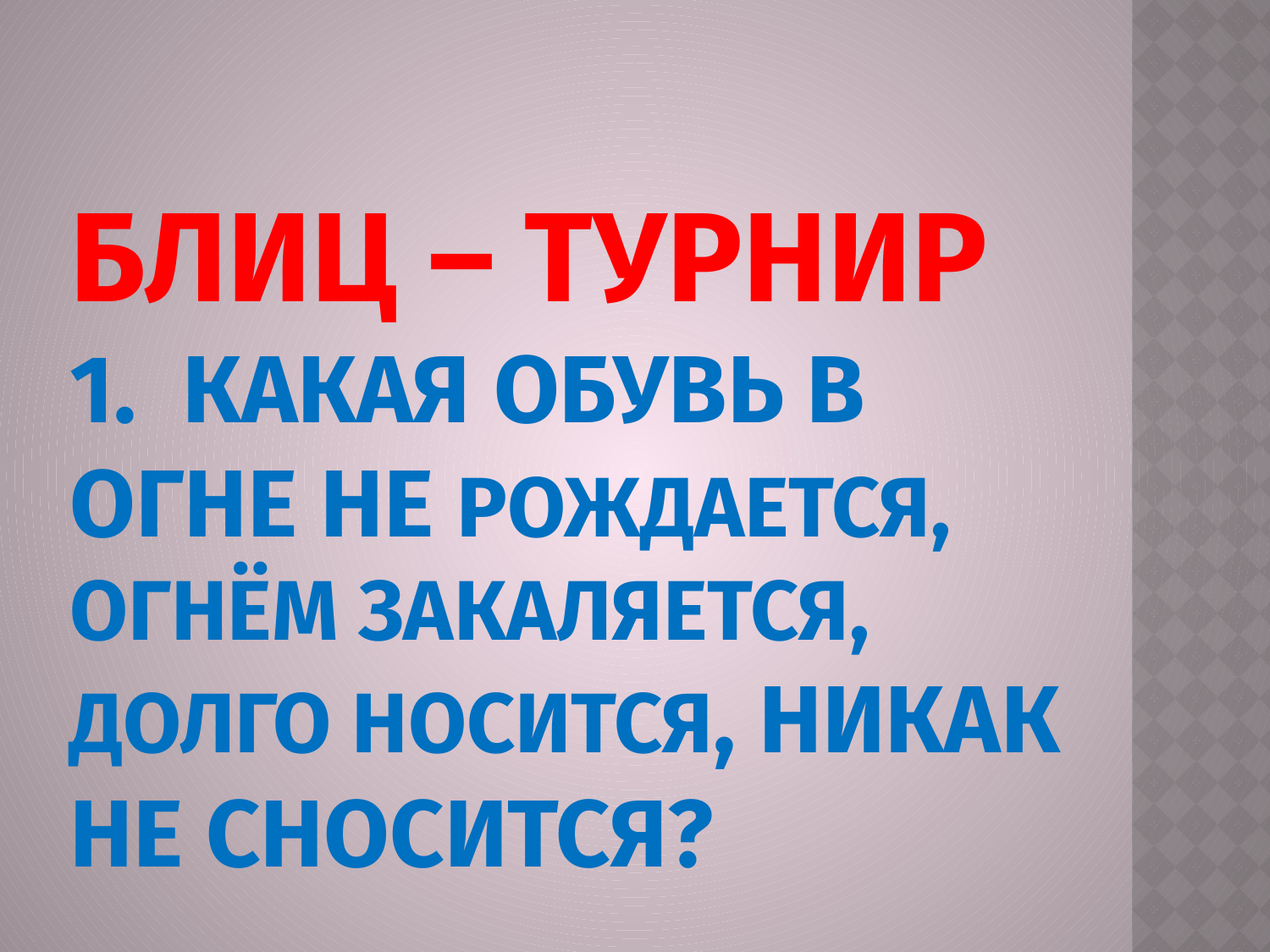

# Блиц – турнир 1.  Какая обувь в огне не рождается, огнём закаляется, долго носится, никак не сносится?